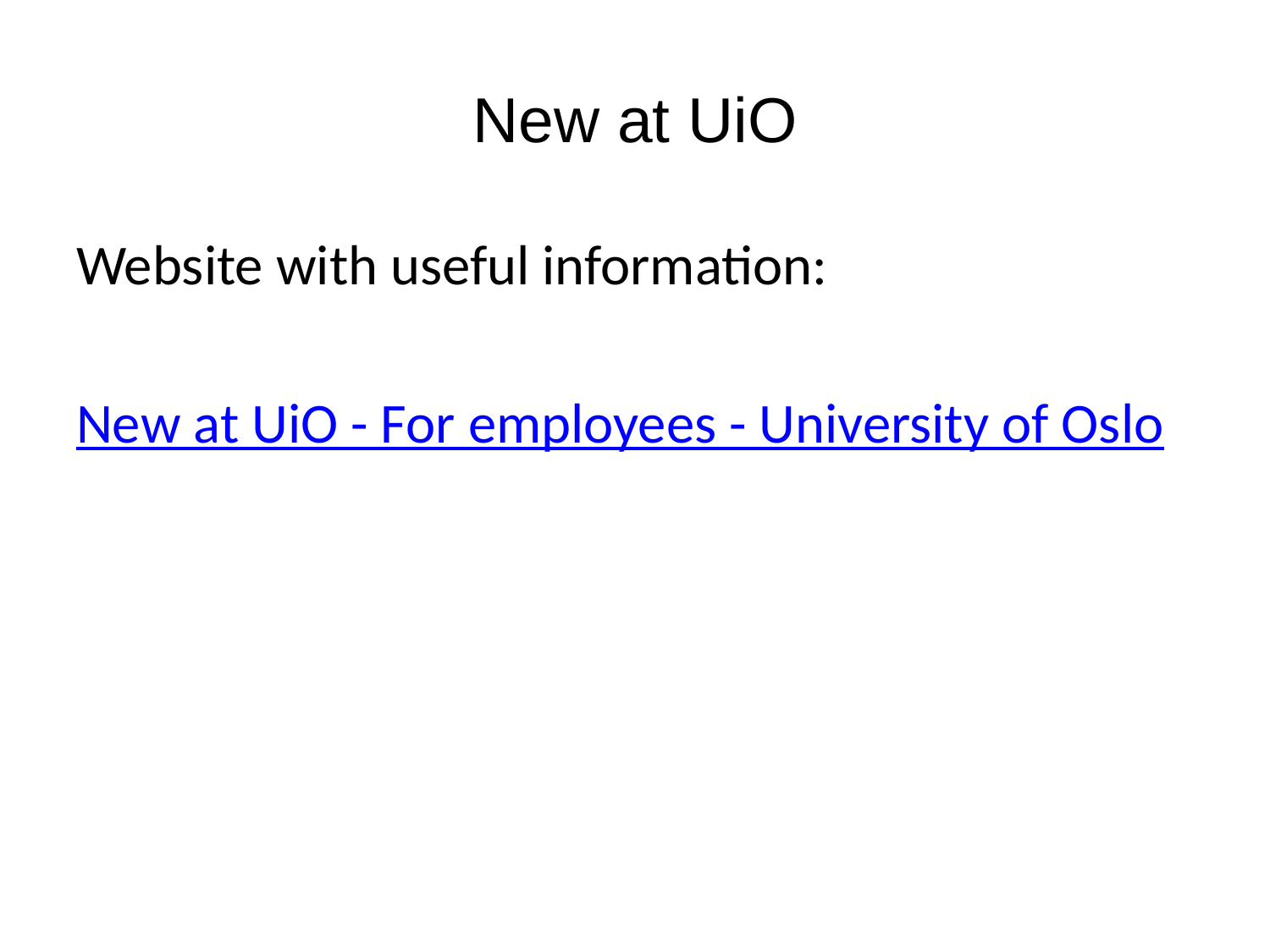

# New at UiO
Website with useful information:

New at UiO - For employees - University of Oslo